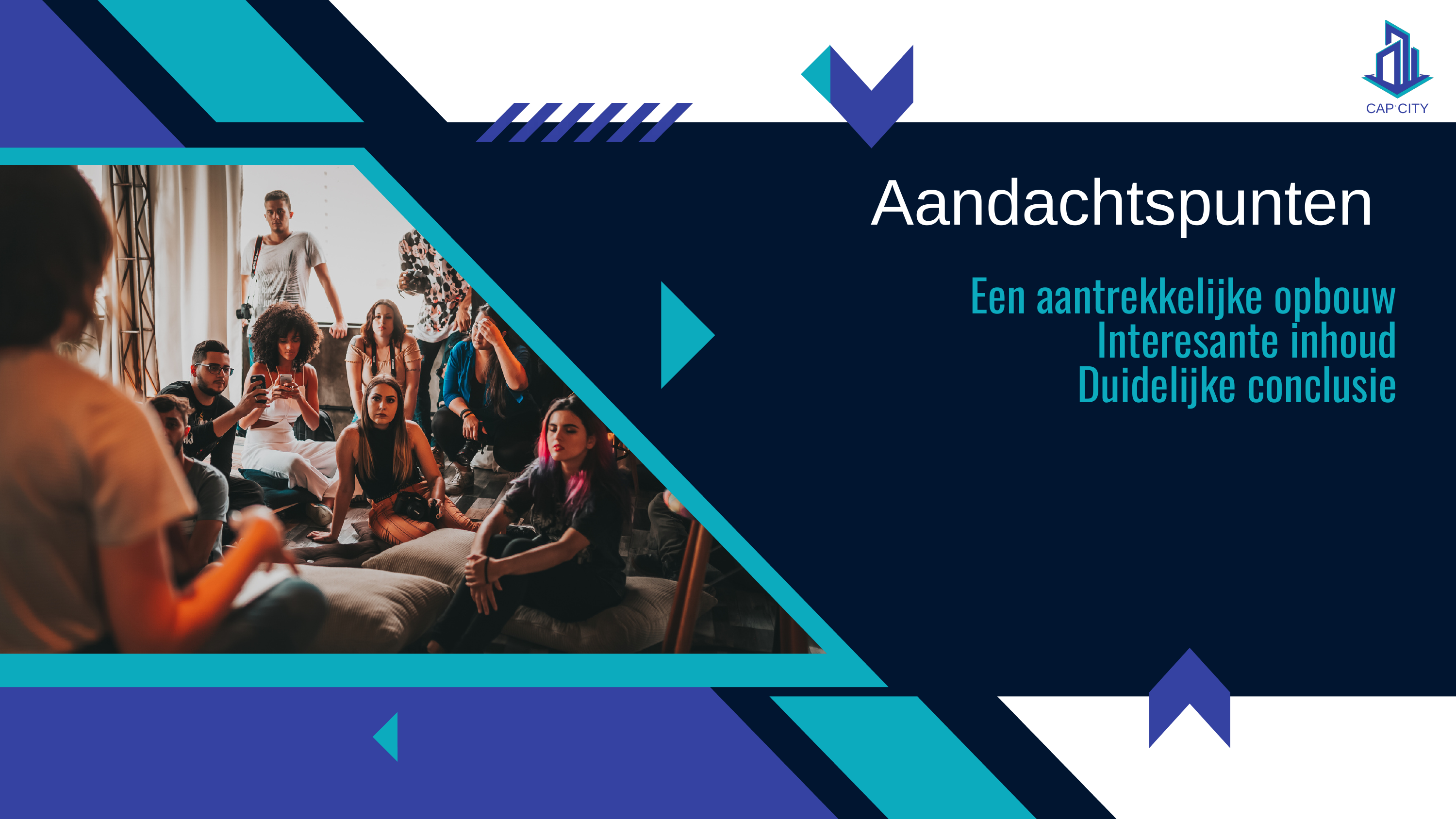

CAP CITY
A

Aandachtspunten

Een aantrekkelijke opbouw
Interesante inhoud
Duidelijke conclusie